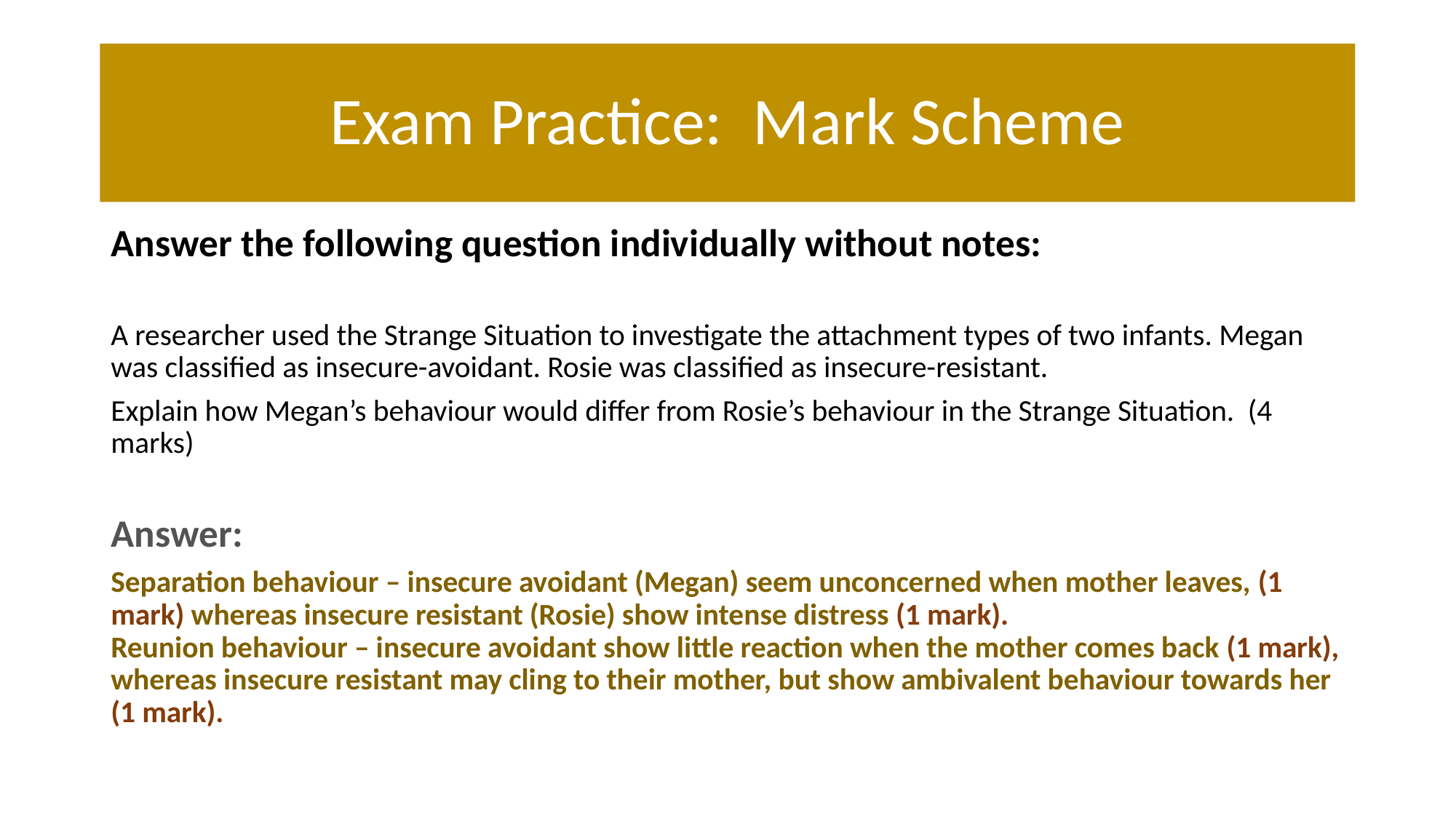

# Exam Practice:  Mark Scheme
Answer the following question individually without notes:

A researcher used the Strange Situation to investigate the attachment types of two infants. Megan was classified as insecure-avoidant. Rosie was classified as insecure-resistant.
Explain how Megan’s behaviour would differ from Rosie’s behaviour in the Strange Situation.  (4 marks)

Answer:
Separation behaviour – insecure avoidant (Megan) seem unconcerned when mother leaves, (1 mark) whereas insecure resistant (Rosie) show intense distress (1 mark).
Reunion behaviour – insecure avoidant show little reaction when the mother comes back (1 mark), whereas insecure resistant may cling to their mother, but show ambivalent behaviour towards her (1 mark).